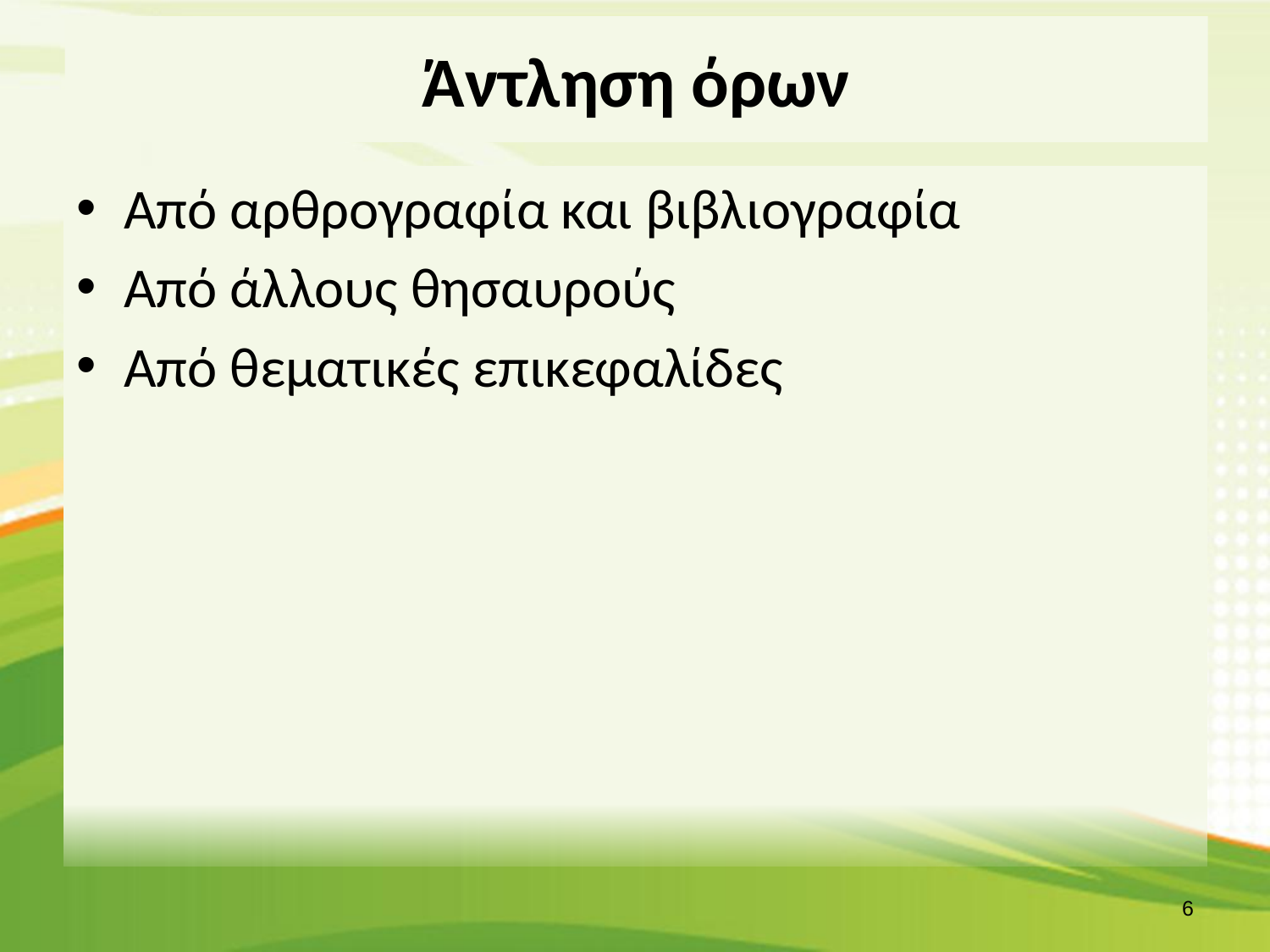

# Άντληση όρων
Από αρθρογραφία και βιβλιογραφία
Από άλλους θησαυρούς
Από θεματικές επικεφαλίδες
6